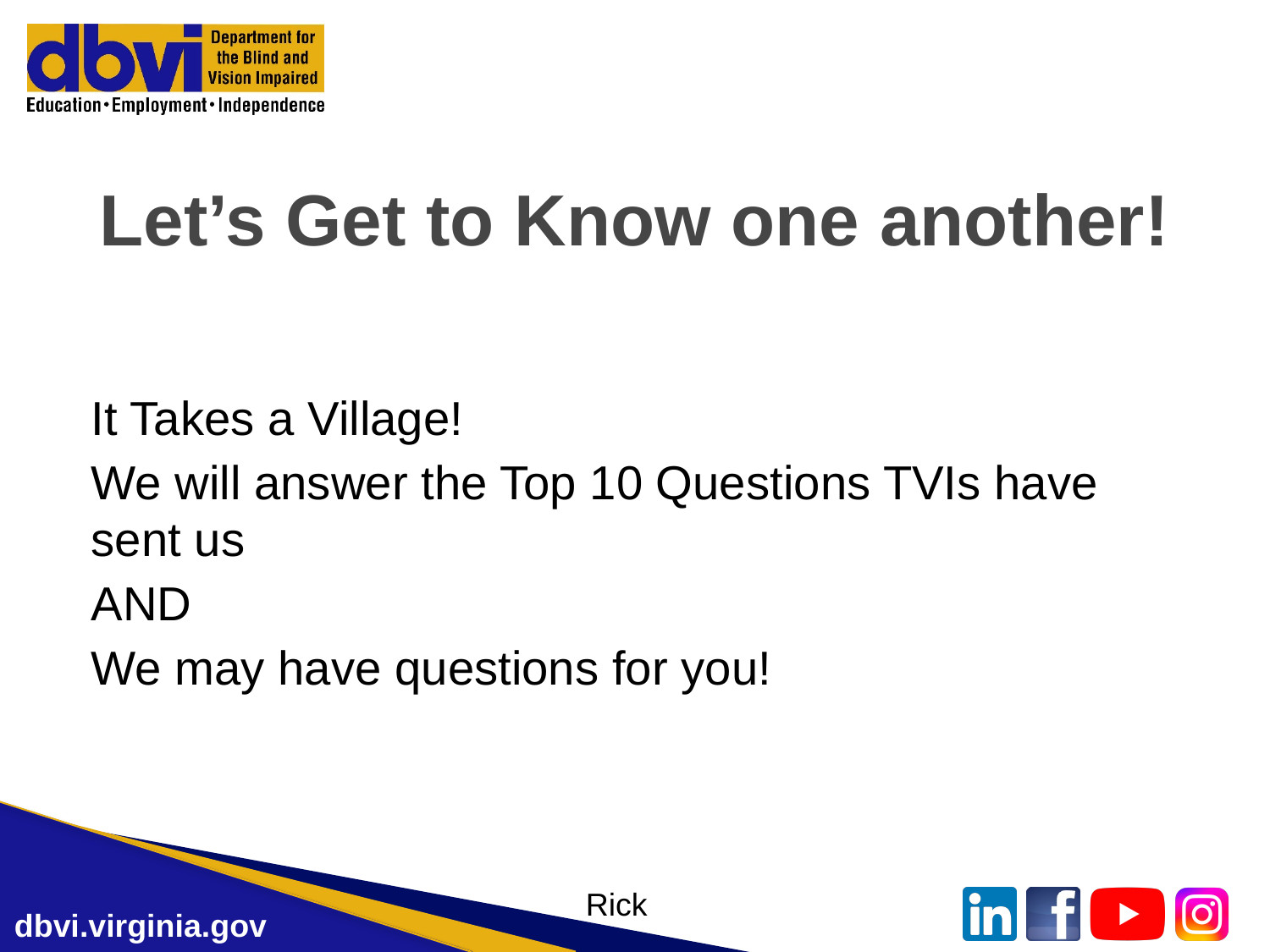

# Let’s Get to Know one another!

It Takes a Village!
We will answer the Top 10 Questions TVIs have sent us
AND
We may have questions for you!
Rick